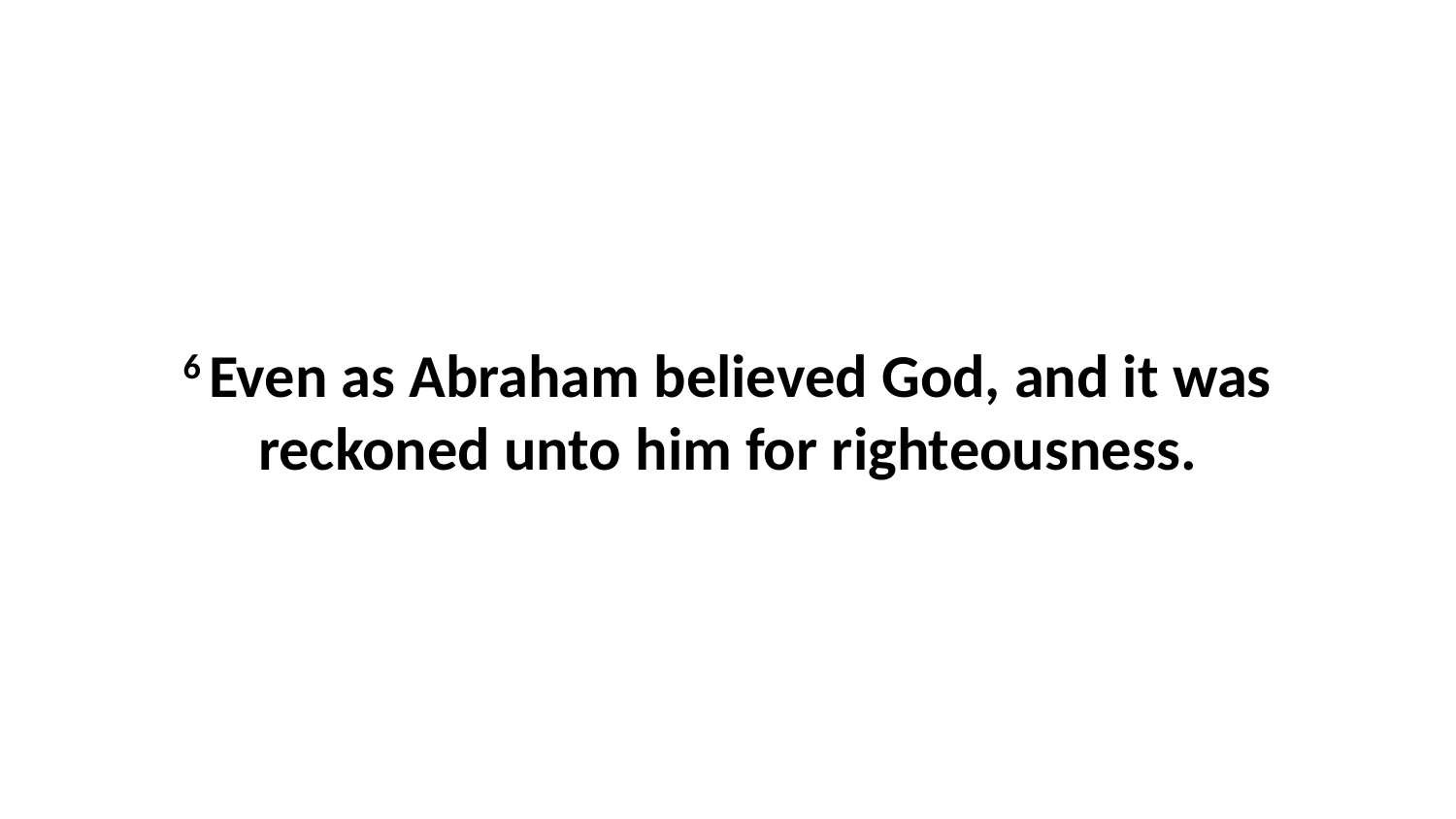

6 Even as Abraham believed God, and it was reckoned unto him for righteousness.